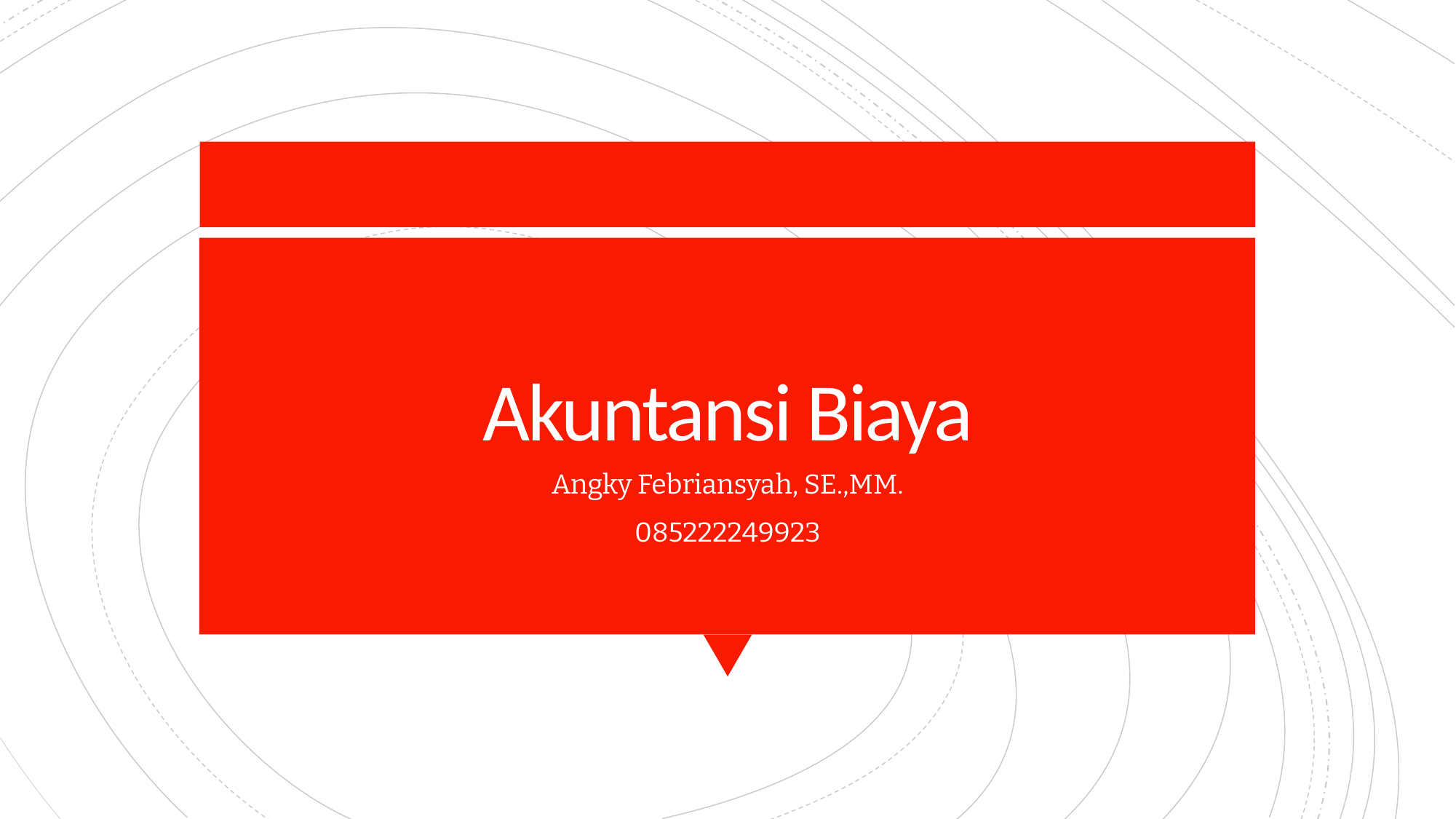

# Akuntansi Biaya
Angky Febriansyah, SE.,MM.
085222249923